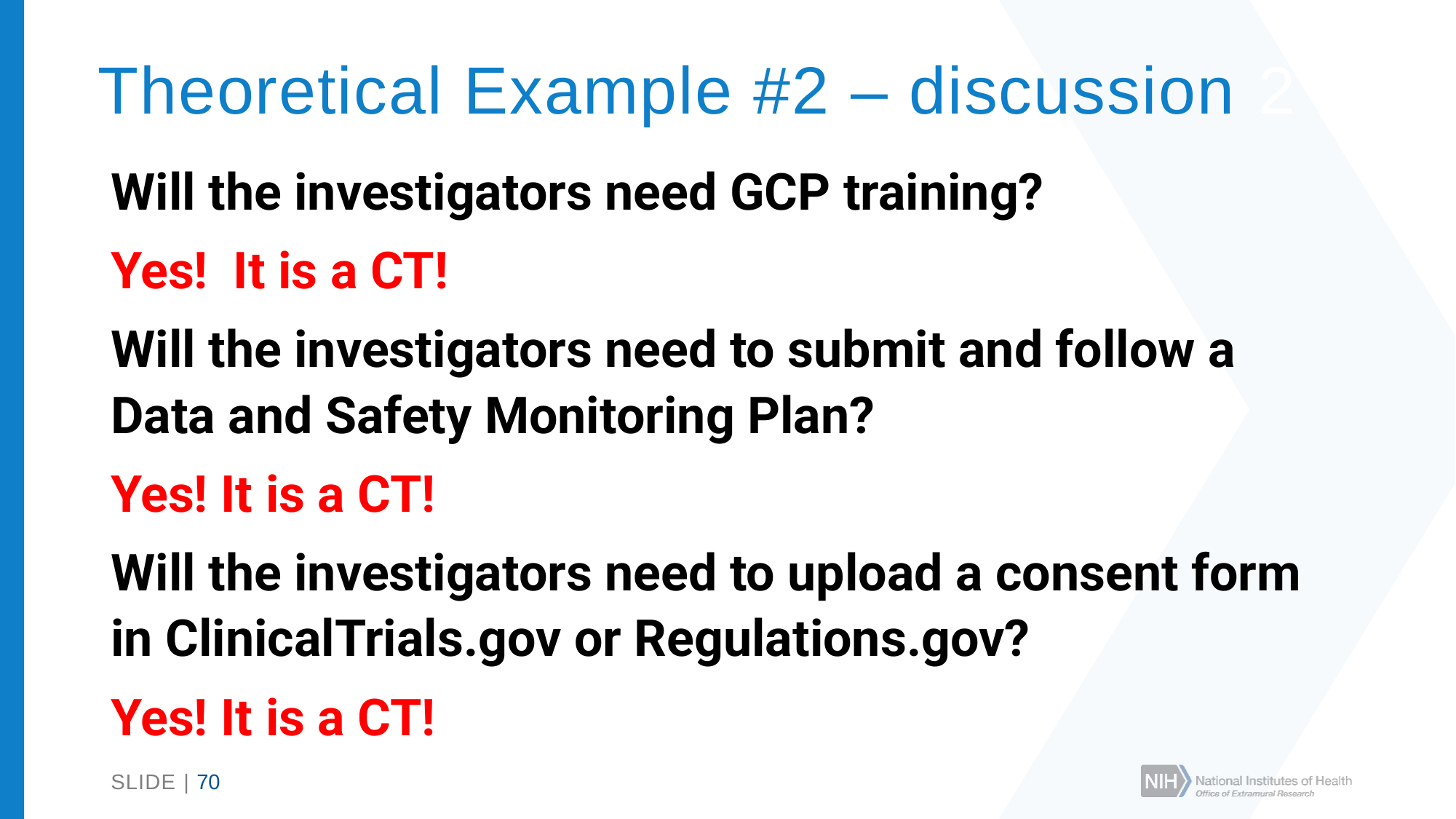

# Theoretical Example #2 – discussion 2
Will the investigators need GCP training?
Yes!  It is a CT!
Will the investigators need to submit and follow a Data and Safety Monitoring Plan?
Yes! It is a CT!
Will the investigators need to upload a consent form in ClinicalTrials.gov or Regulations.gov?
Yes! It is a CT!

SLIDE | 70